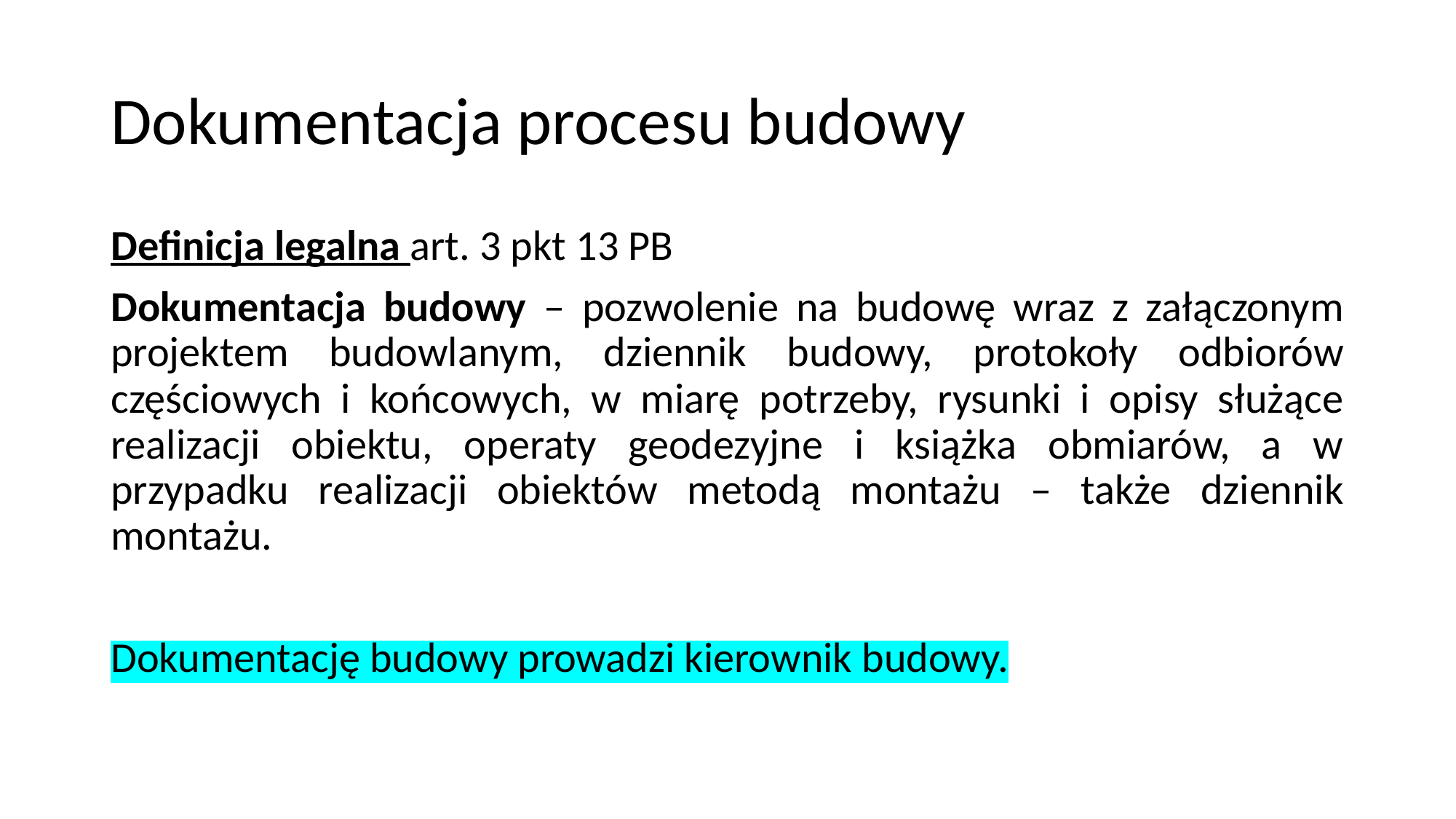

# Dokumentacja procesu budowy
Definicja legalna art. 3 pkt 13 PB
Dokumentacja budowy – pozwolenie na budowę wraz z załączonym projektem budowlanym, dziennik budowy, protokoły odbiorów częściowych i końcowych, w miarę potrzeby, rysunki i opisy służące realizacji obiektu, operaty geodezyjne i książka obmiarów, a w przypadku realizacji obiektów metodą montażu – także dziennik montażu.

Dokumentację budowy prowadzi kierownik budowy.